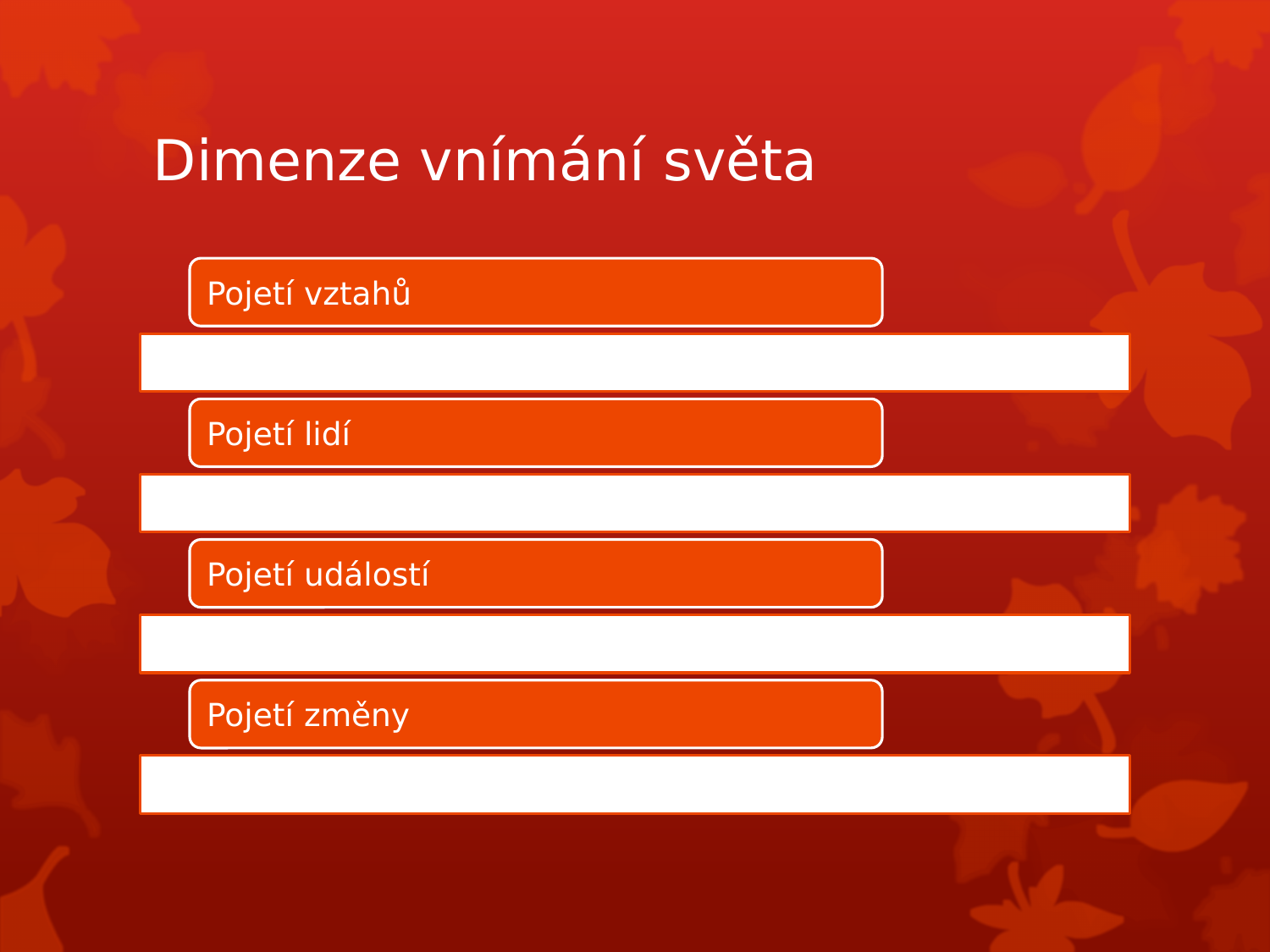

# Dimenze vnímání světa
Pojetí vztahů
Pojetí lidí
Pojetí událostí
Pojetí změny